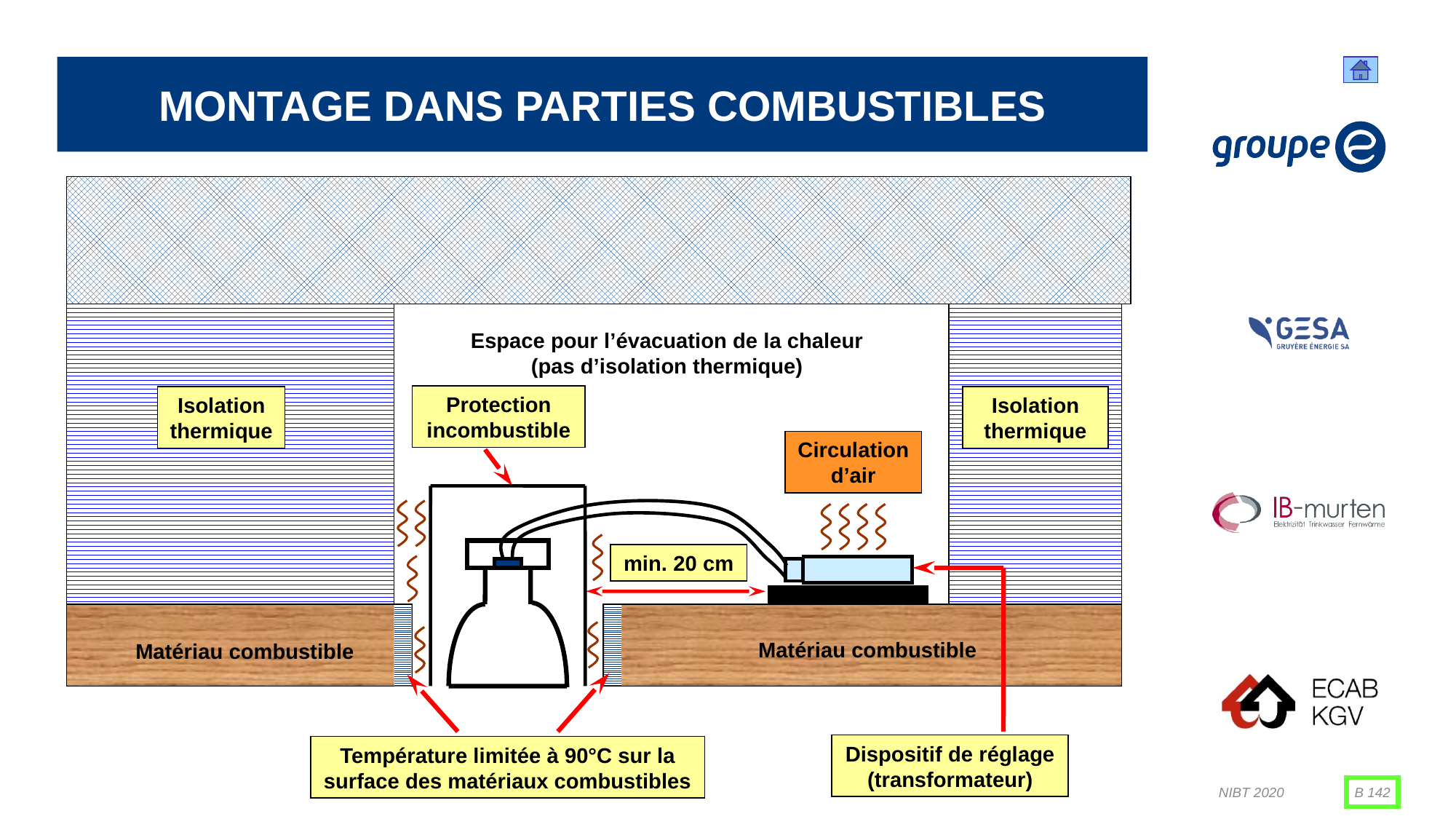

# Montage dans parties combustibles

Espace pour l’évacuation de la chaleur (pas d’isolation thermique)
Isolation thermique
Isolation thermique

Matériau combustible
Matériau combustible

Protection incombustible
Circulation d’air

min. 20 cm

Dispositif de réglage (transformateur)
Température limitée à 90°C sur la surface des matériaux combustibles